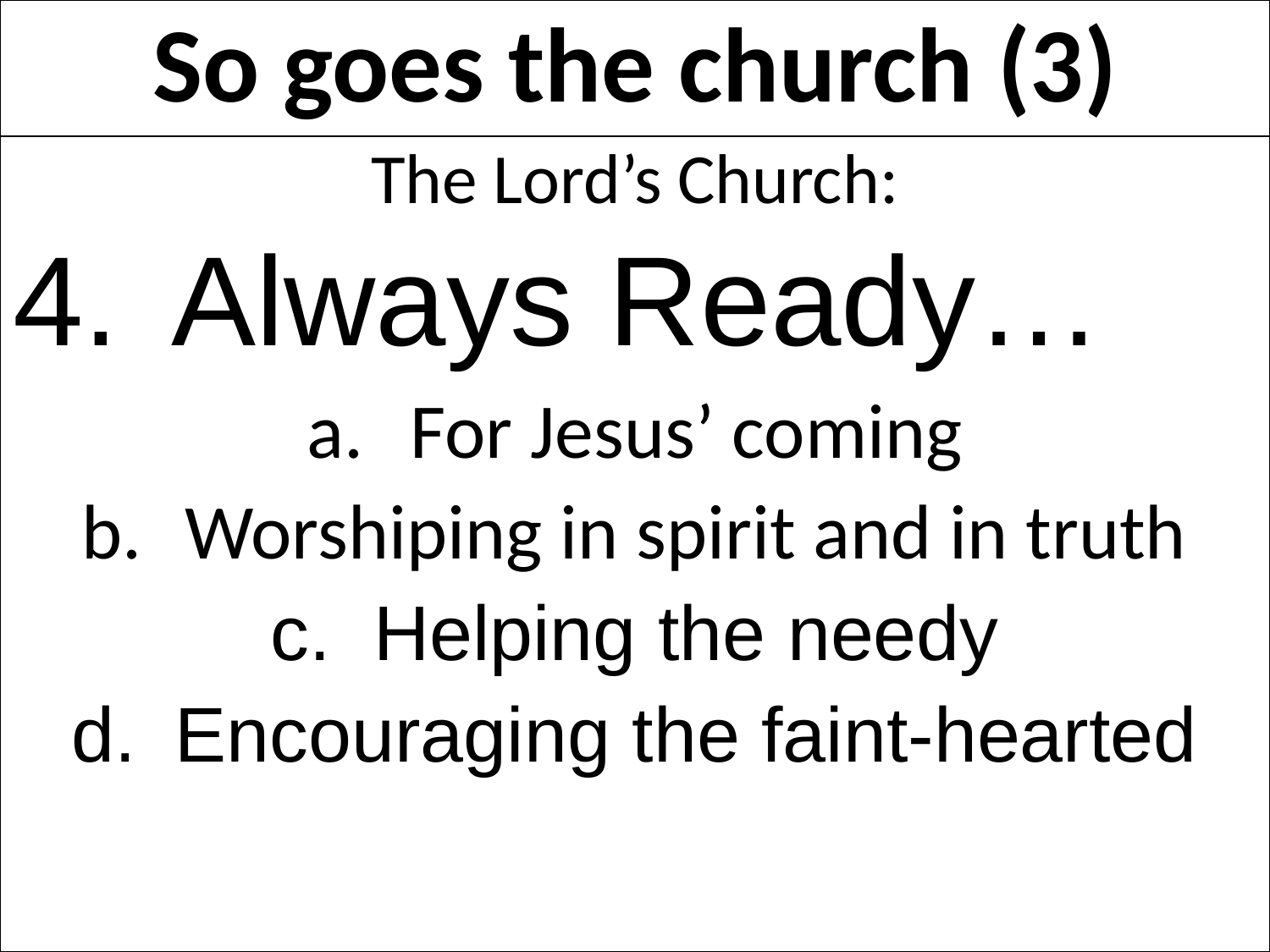

# So goes the church (3)
The Lord’s Church:
Always Ready…
For Jesus’ coming
Worshiping in spirit and in truth
Helping the needy
Encouraging the faint-hearted